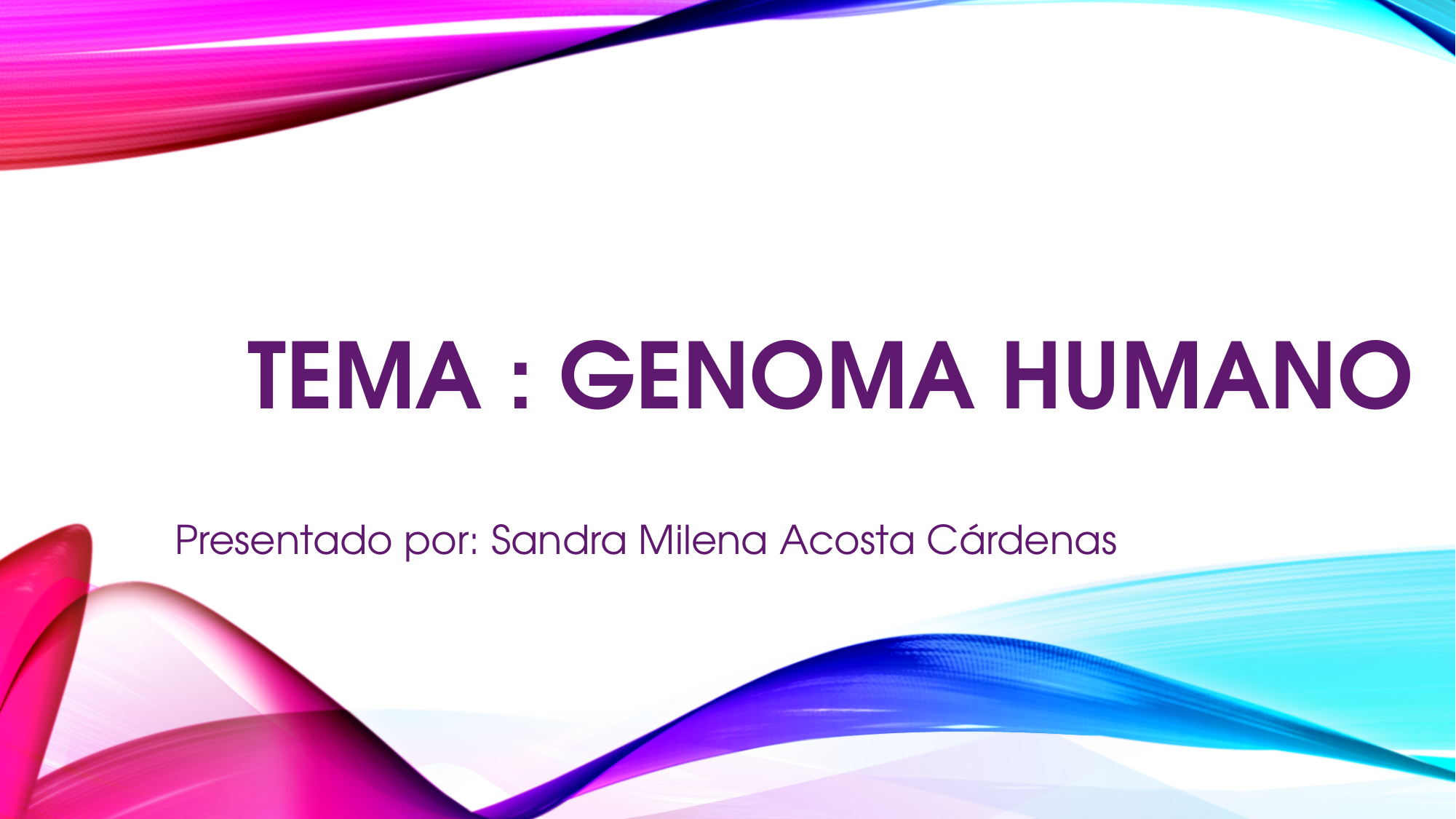

# Tema : genoma humano
Presentado por: Sandra Milena Acosta Cárdenas